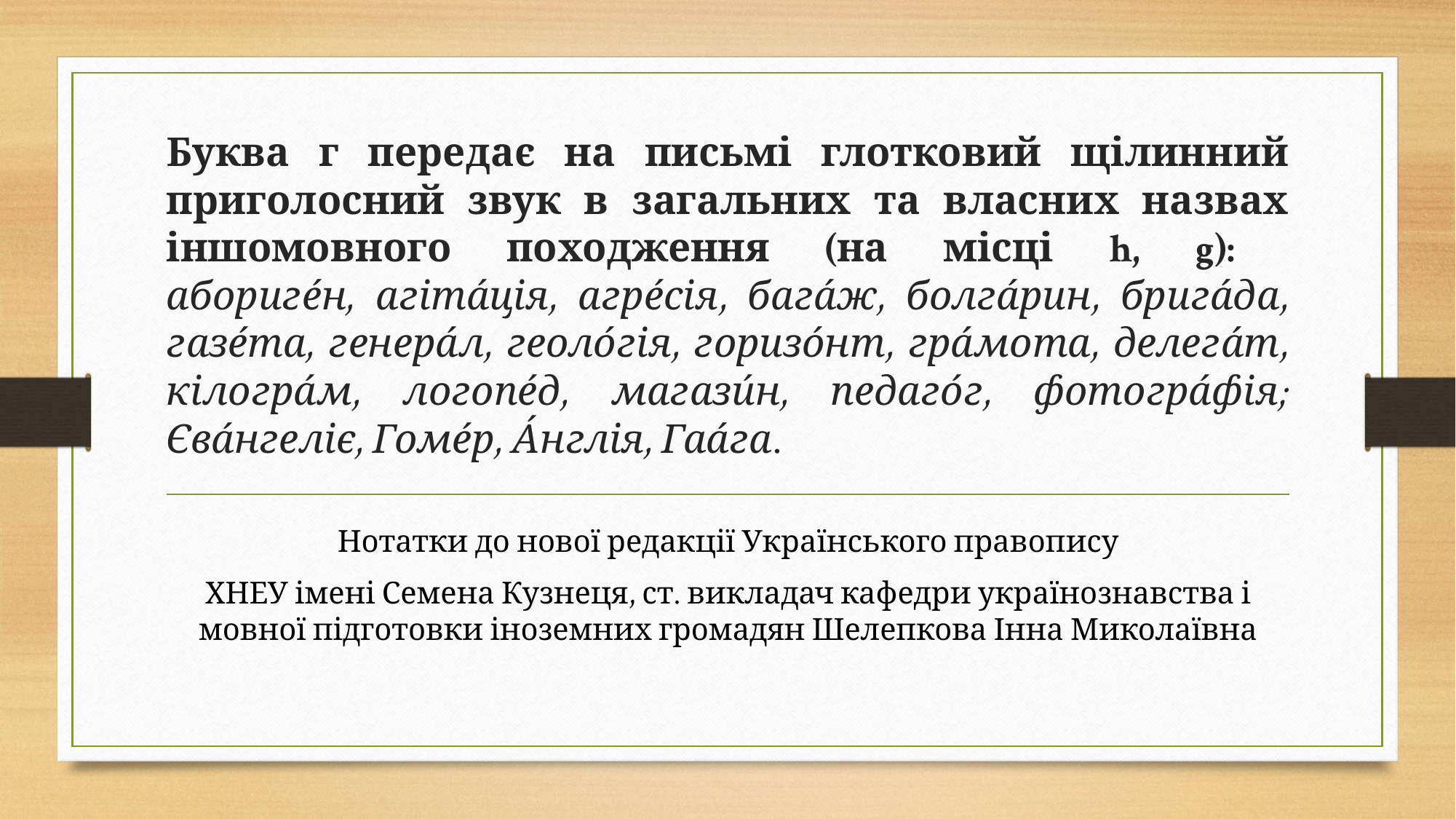

# Буква г передає на письмі глотковий щілинний приголосний звук в загальних та власних назвах іншомовного походження (на місці h, g): абориге́н, агіта́ція, агре́сія, бага́ж, болга́рин, брига́да, газе́та, генера́л, геоло́гія, горизо́нт, гра́мота, делега́т, кілогра́м, логопе́д, магази́н, педаго́г, фотогра́фія; Єва́нгеліє, Гоме́р, А́нглія, Гаа́га.
Нотатки до нової редакції Українського правопису
ХНЕУ імені Семена Кузнеця, ст. викладач кафедри українознавства і мовної підготовки іноземних громадян Шелепкова Інна Миколаївна